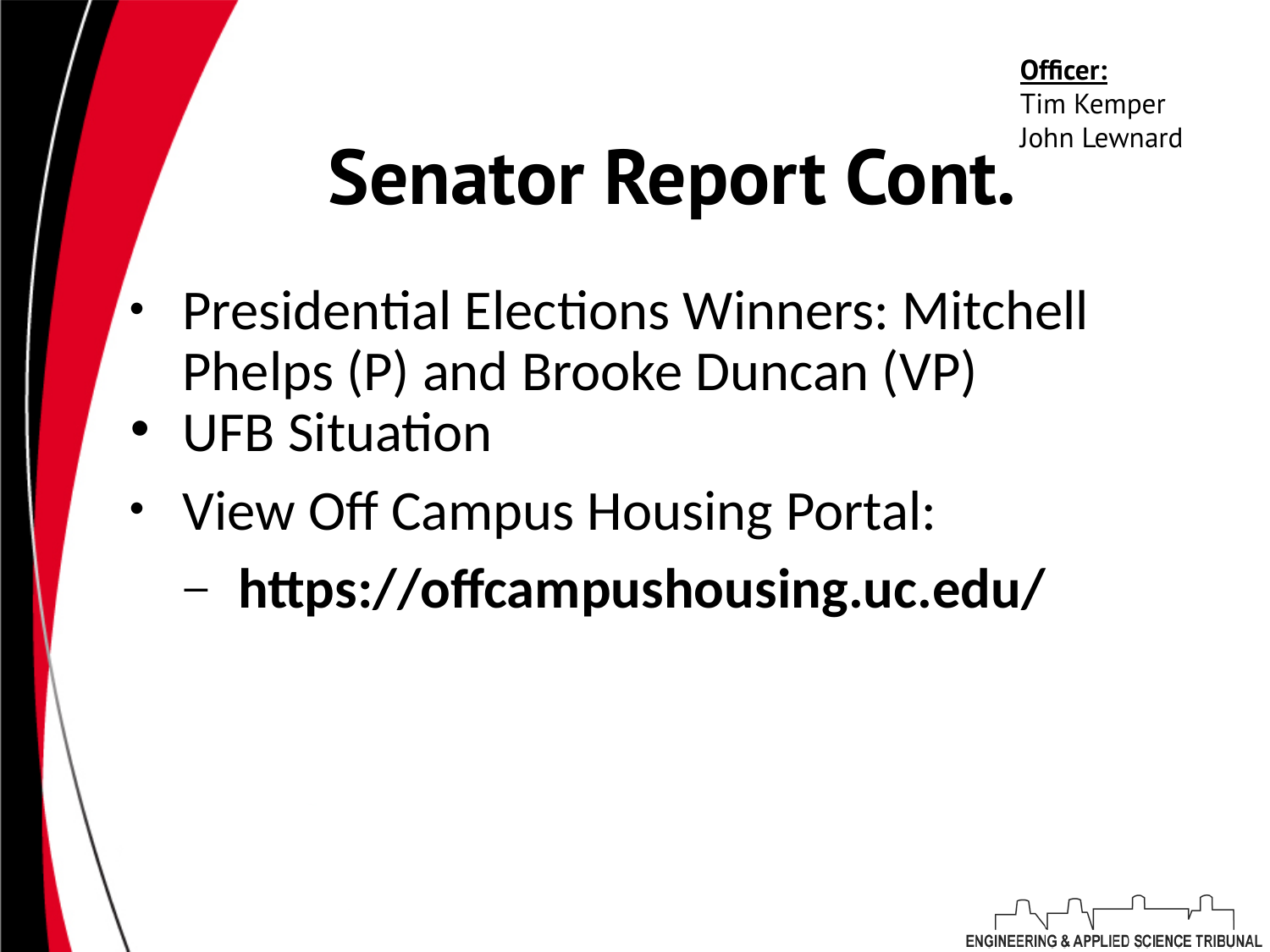

Officer:
Tim Kemper
John Lewnard
# Senator Report Cont.
Presidential Elections Winners: Mitchell Phelps (P) and Brooke Duncan (VP)
UFB Situation
View Off Campus Housing Portal:
https://offcampushousing.uc.edu/